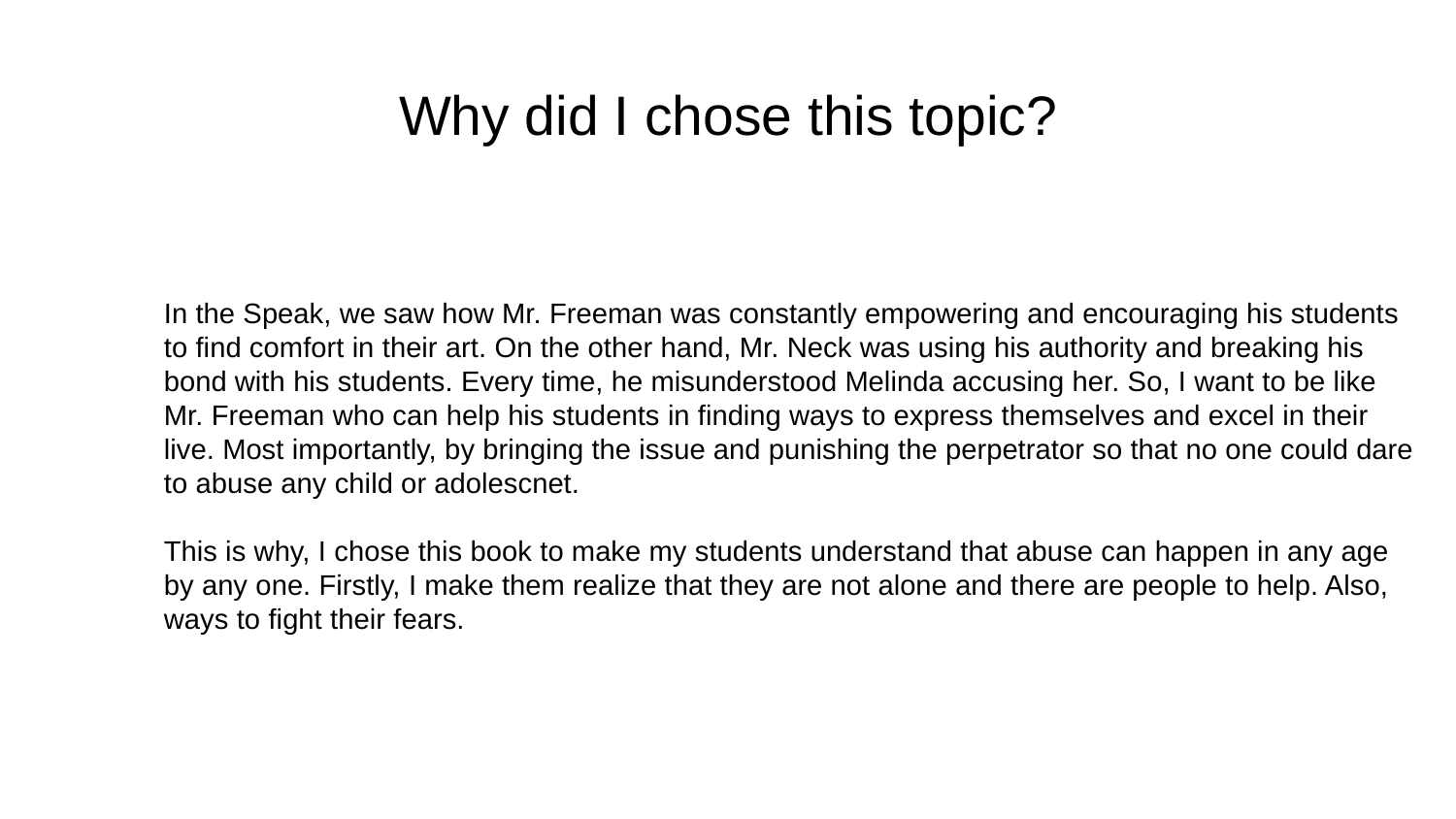

# Why did I chose this topic?
In the Speak, we saw how Mr. Freeman was constantly empowering and encouraging his students to find comfort in their art. On the other hand, Mr. Neck was using his authority and breaking his bond with his students. Every time, he misunderstood Melinda accusing her. So, I want to be like Mr. Freeman who can help his students in finding ways to express themselves and excel in their live. Most importantly, by bringing the issue and punishing the perpetrator so that no one could dare to abuse any child or adolescnet.

This is why, I chose this book to make my students understand that abuse can happen in any age by any one. Firstly, I make them realize that they are not alone and there are people to help. Also, ways to fight their fears.